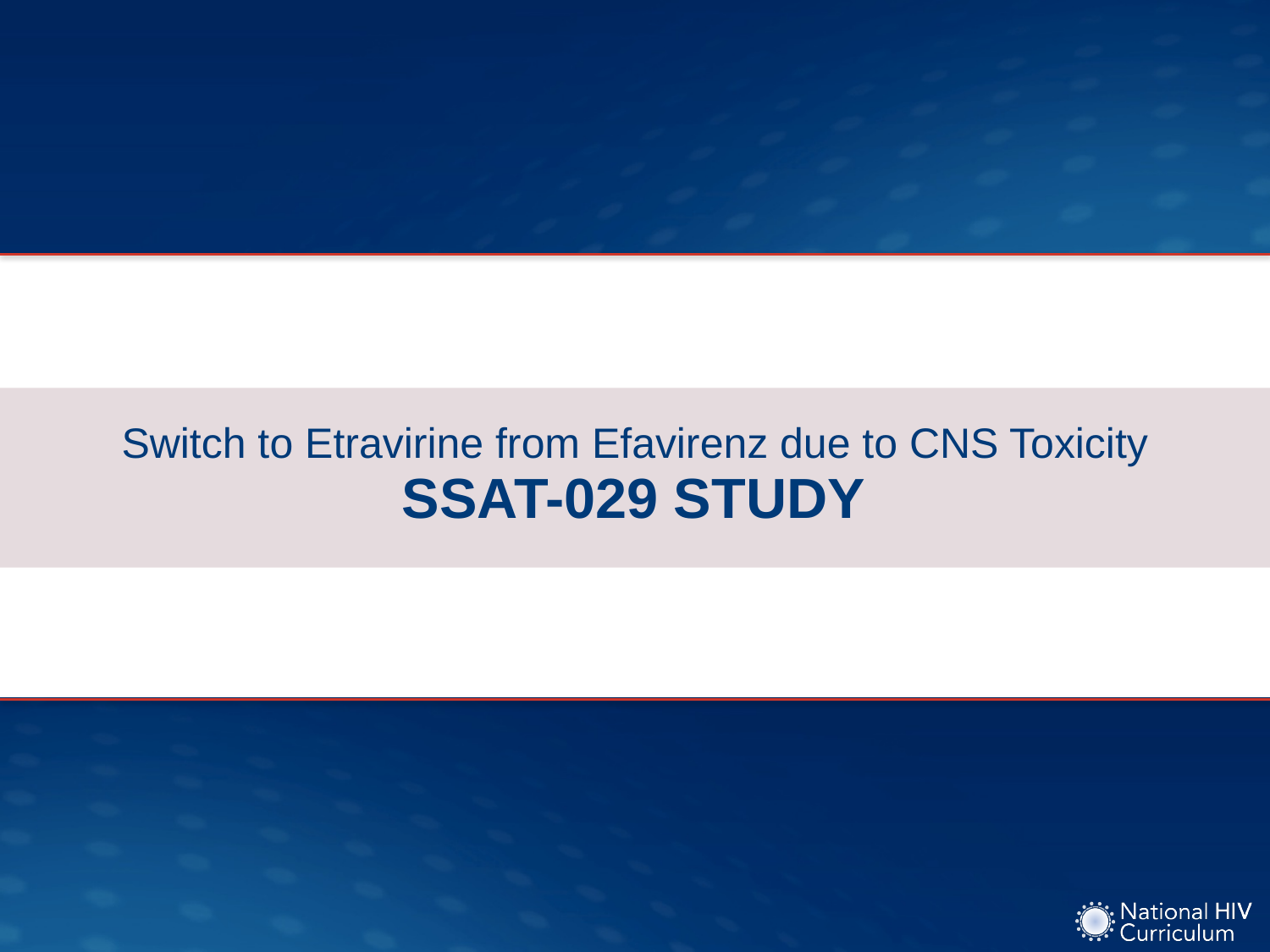

# Switch to Etravirine from Efavirenz due to CNS Toxicity SSAT-029 STUDY